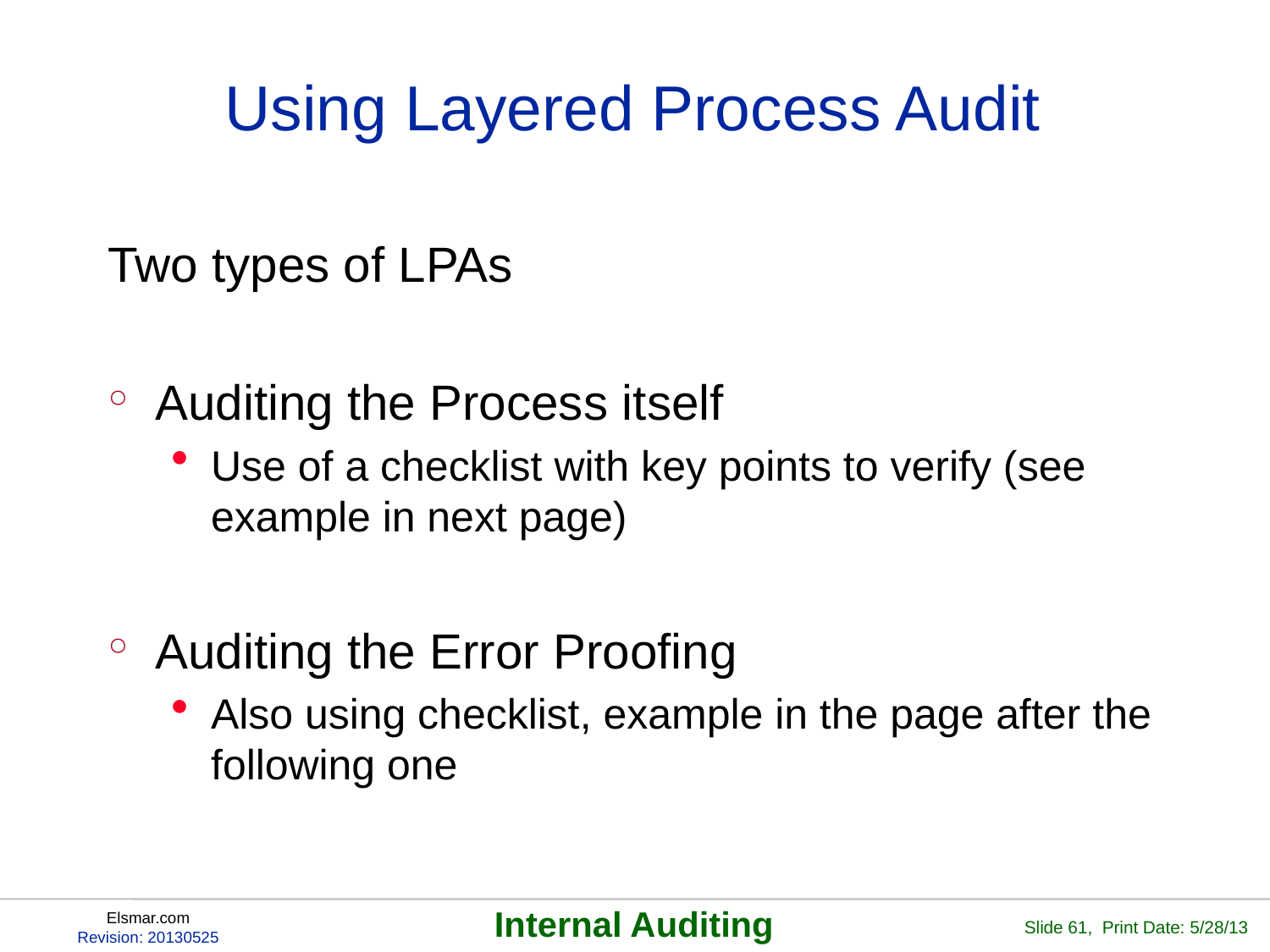

# Using Layered Process Audit
Two types of LPAs

Auditing the Process itself
Use of a checklist with key points to verify (see example in next page)

Auditing the Error Proofing
Also using checklist, example in the page after the following one